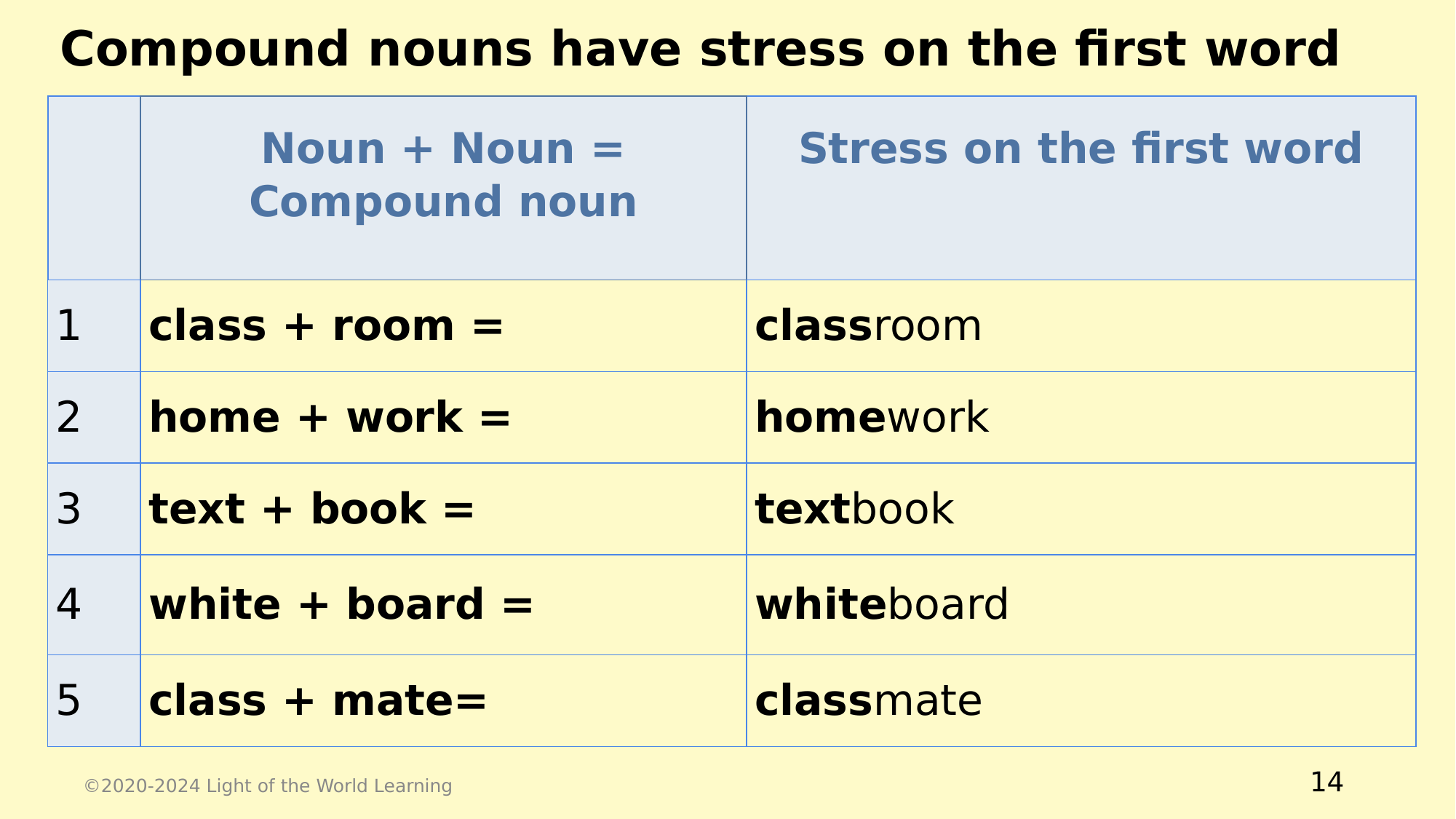

Compound nouns have stress on the first word
|  | Noun + Noun = Compound noun | Stress on the first word |
| --- | --- | --- |
| 1 | class + room = | classroom |
| 2 | home + work = | homework |
| 3 | text + book = | textbook |
| 4 | white + board = | whiteboard |
| 5 | class + mate= | classmate |
14
©2020-2024 Light of the World Learning